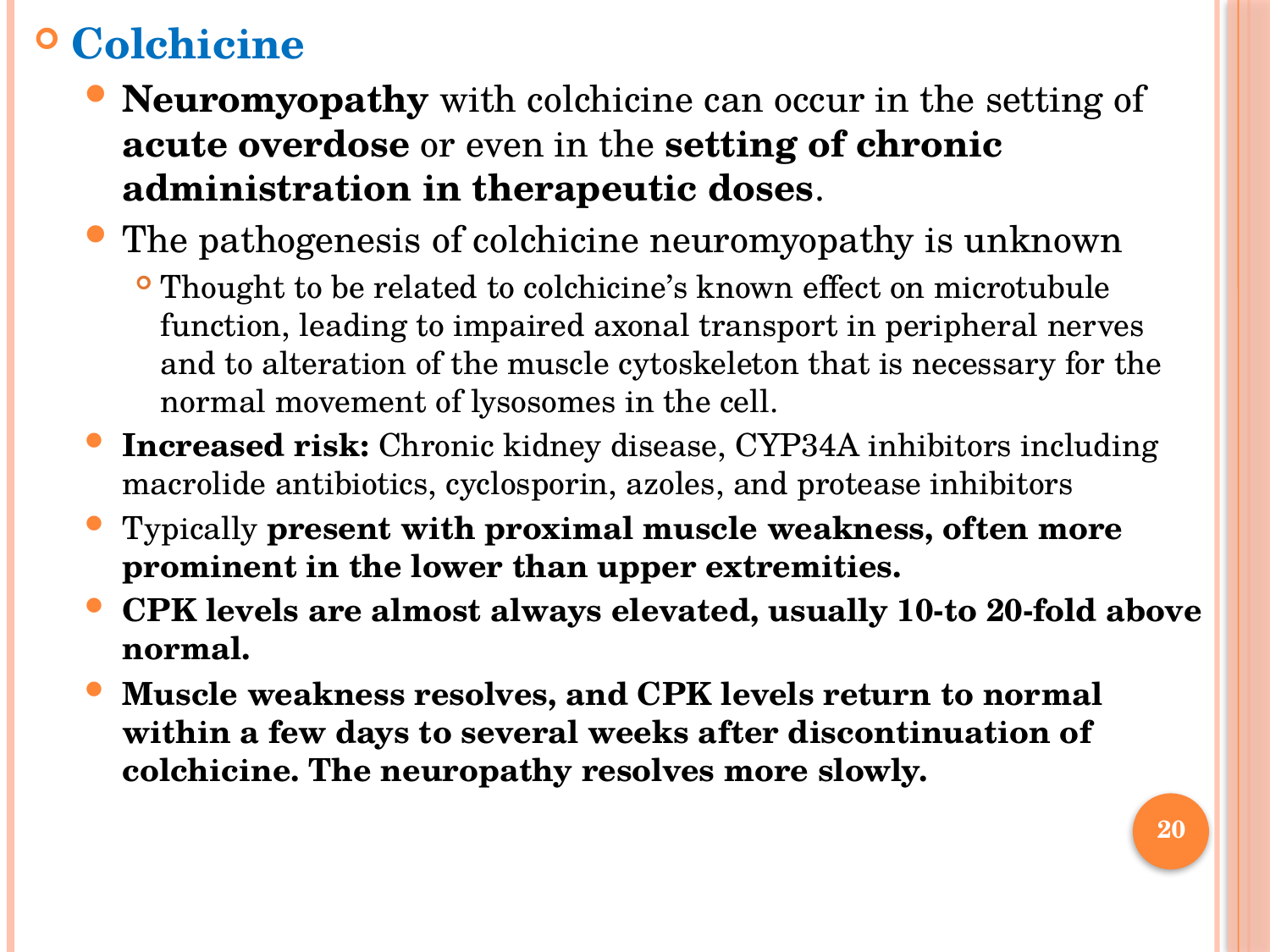

Colchicine
Neuromyopathy with colchicine can occur in the setting of acute overdose or even in the setting of chronic administration in therapeutic doses.
The pathogenesis of colchicine neuromyopathy is unknown
Thought to be related to colchicine’s known effect on microtubule function, leading to impaired axonal transport in peripheral nerves and to alteration of the muscle cytoskeleton that is necessary for the normal movement of lysosomes in the cell.
Increased risk: Chronic kidney disease, CYP34A inhibitors including macrolide antibiotics, cyclosporin, azoles, and protease inhibitors
Typically present with proximal muscle weakness, often more prominent in the lower than upper extremities.
CPK levels are almost always elevated, usually 10-to 20-fold above normal.
Muscle weakness resolves, and CPK levels return to normal within a few days to several weeks after discontinuation of colchicine. The neuropathy resolves more slowly.
20